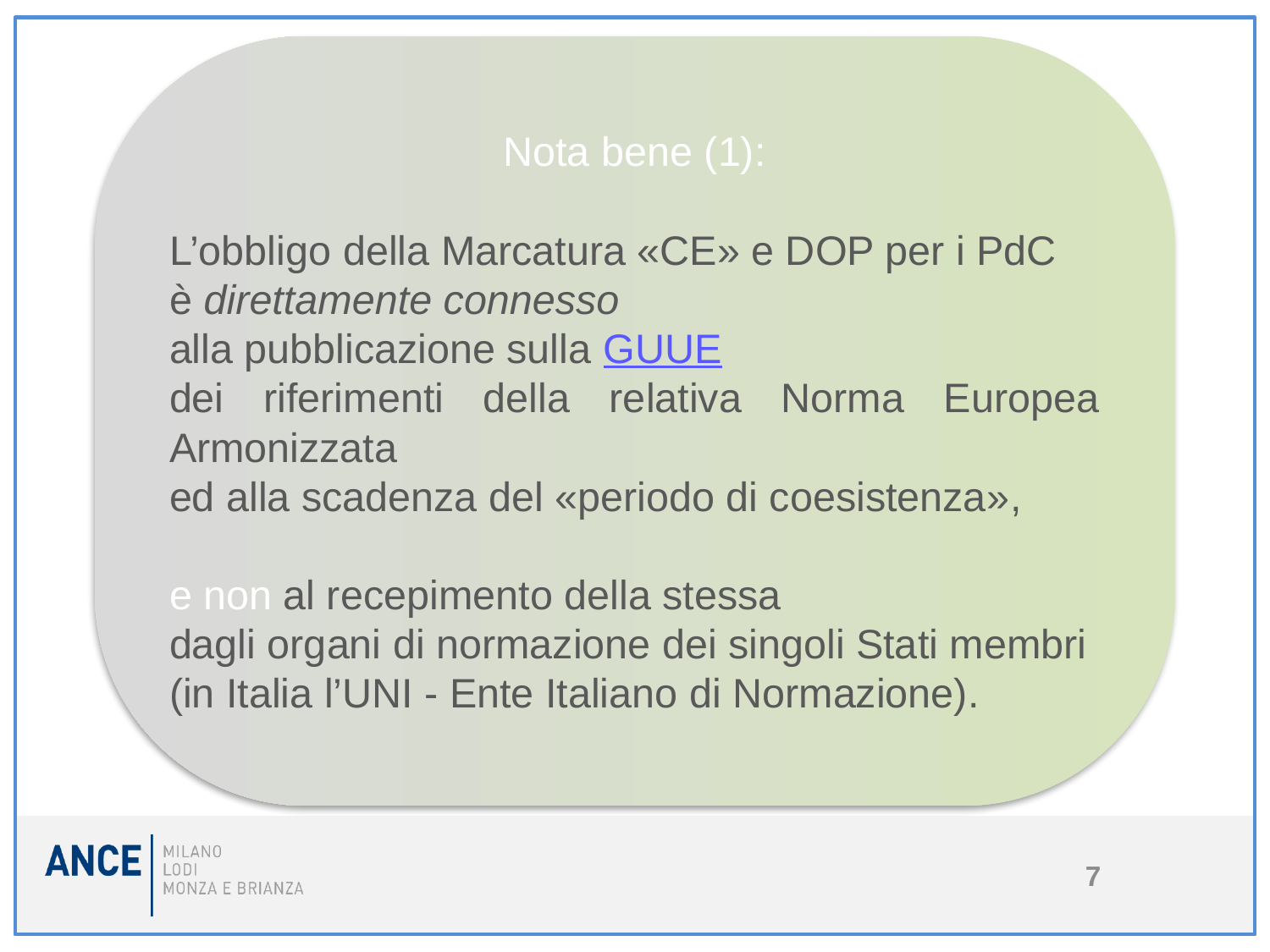

Nota bene (1):

L’obbligo della Marcatura «CE» e DOP per i PdC
è direttamente connesso
alla pubblicazione sulla GUUE
dei riferimenti della relativa Norma Europea Armonizzata
ed alla scadenza del «periodo di coesistenza»,

e non al recepimento della stessa
dagli organi di normazione dei singoli Stati membri
(in Italia l’UNI - Ente Italiano di Normazione).
#
7